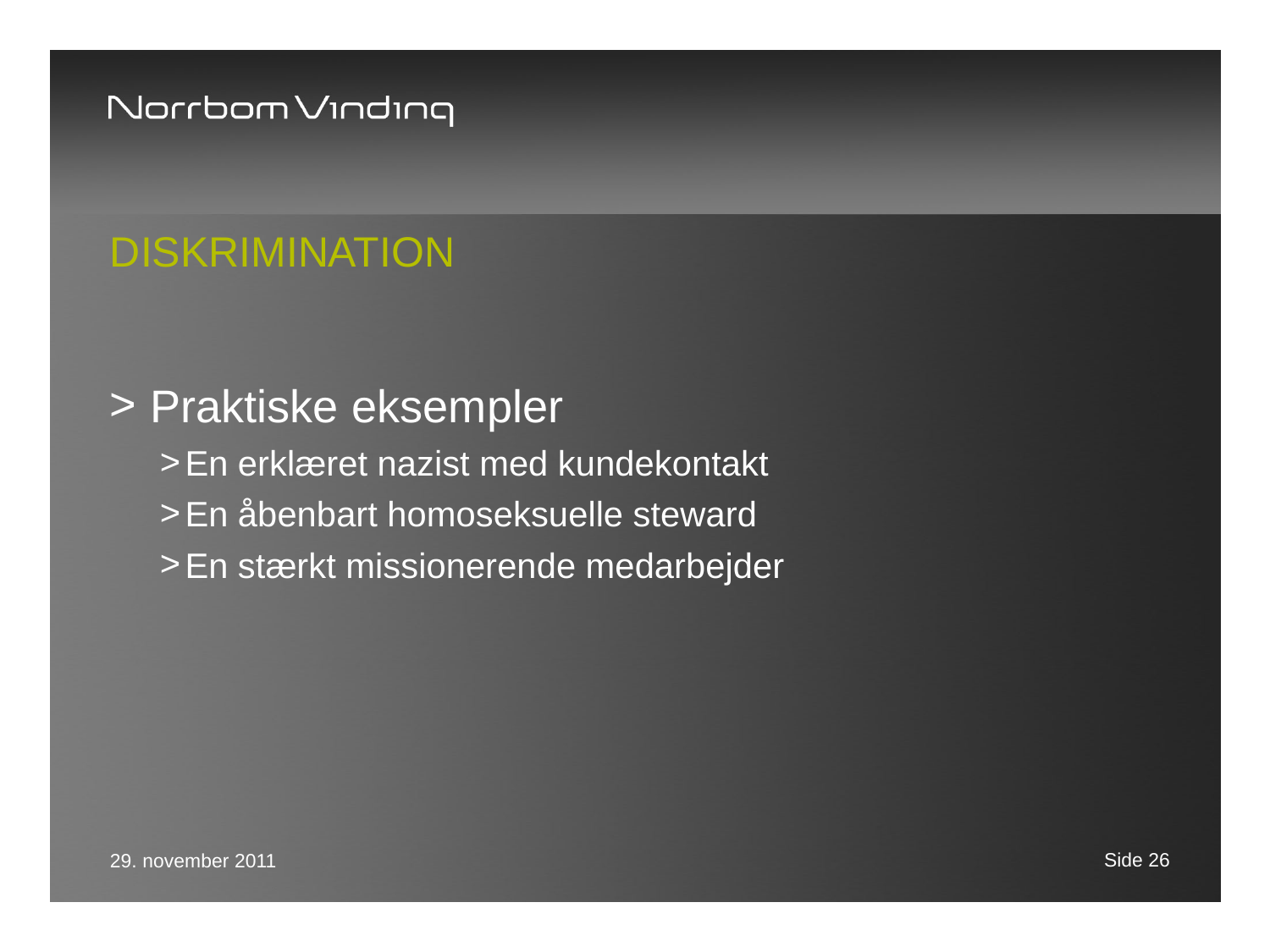

# Diskrimination
Praktiske eksempler
En erklæret nazist med kundekontakt
En åbenbart homoseksuelle steward
En stærkt missionerende medarbejder

Side 26
29. november 2011